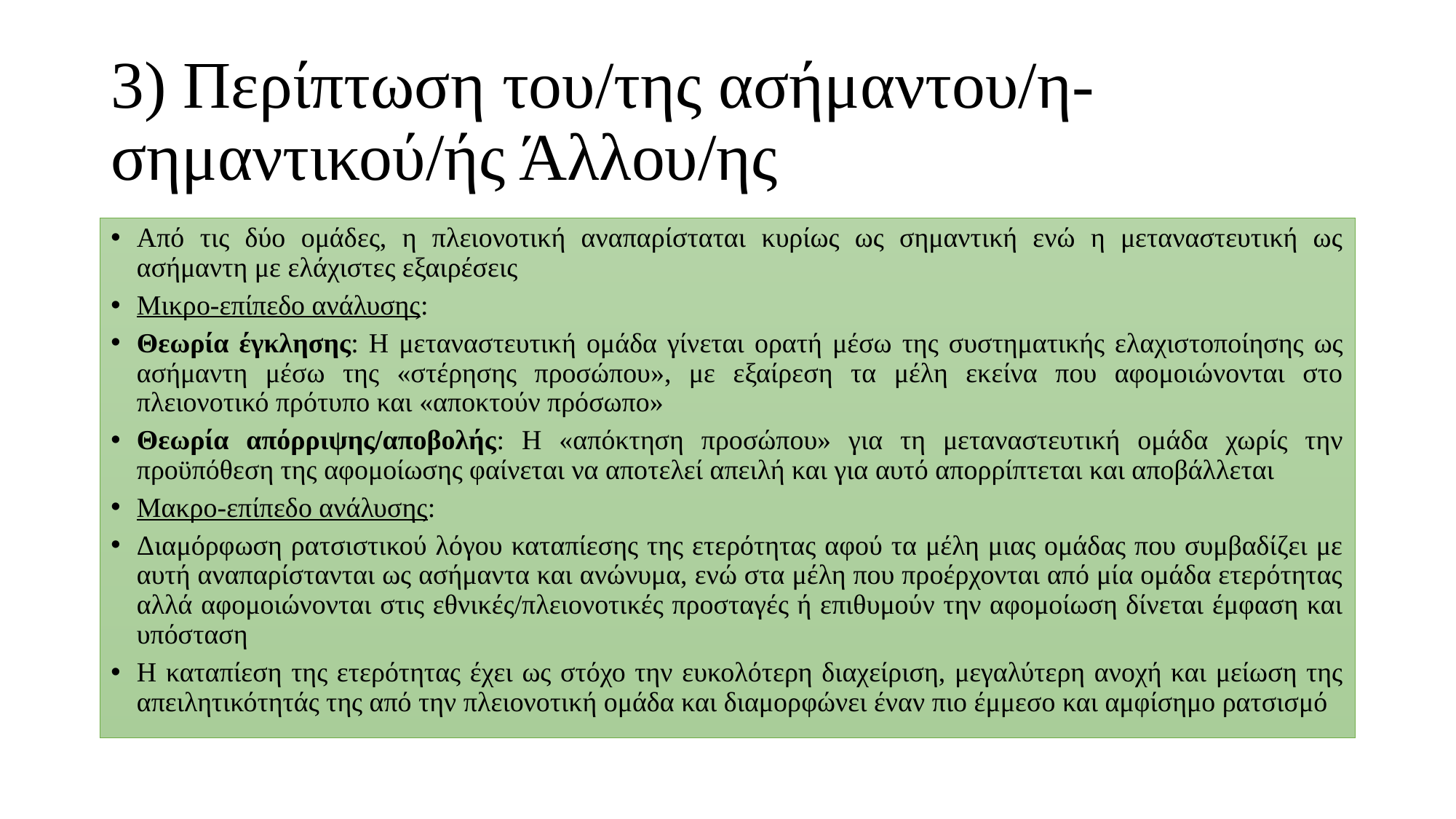

# 3) Περίπτωση του/της ασήμαντου/η-σημαντικού/ής Άλλου/ης
Από τις δύο ομάδες, η πλειονοτική αναπαρίσταται κυρίως ως σημαντική ενώ η μεταναστευτική ως ασήμαντη με ελάχιστες εξαιρέσεις
Μικρο-επίπεδο ανάλυσης:
Θεωρία έγκλησης: Η μεταναστευτική ομάδα γίνεται ορατή μέσω της συστηματικής ελαχιστοποίησης ως ασήμαντη μέσω της «στέρησης προσώπου», με εξαίρεση τα μέλη εκείνα που αφομοιώνονται στο πλειονοτικό πρότυπο και «αποκτούν πρόσωπο»
Θεωρία απόρριψης/αποβολής: Η «απόκτηση προσώπου» για τη μεταναστευτική ομάδα χωρίς την προϋπόθεση της αφομοίωσης φαίνεται να αποτελεί απειλή και για αυτό απορρίπτεται και αποβάλλεται
Μακρο-επίπεδο ανάλυσης:
Διαμόρφωση ρατσιστικού λόγου καταπίεσης της ετερότητας αφού τα μέλη μιας ομάδας που συμβαδίζει με αυτή αναπαρίστανται ως ασήμαντα και ανώνυμα, ενώ στα μέλη που προέρχονται από μία ομάδα ετερότητας αλλά αφομοιώνονται στις εθνικές/πλειονοτικές προσταγές ή επιθυμούν την αφομοίωση δίνεται έμφαση και υπόσταση
Η καταπίεση της ετερότητας έχει ως στόχο την ευκολότερη διαχείριση, μεγαλύτερη ανοχή και μείωση της απειλητικότητάς της από την πλειονοτική ομάδα και διαμορφώνει έναν πιο έμμεσο και αμφίσημο ρατσισμό